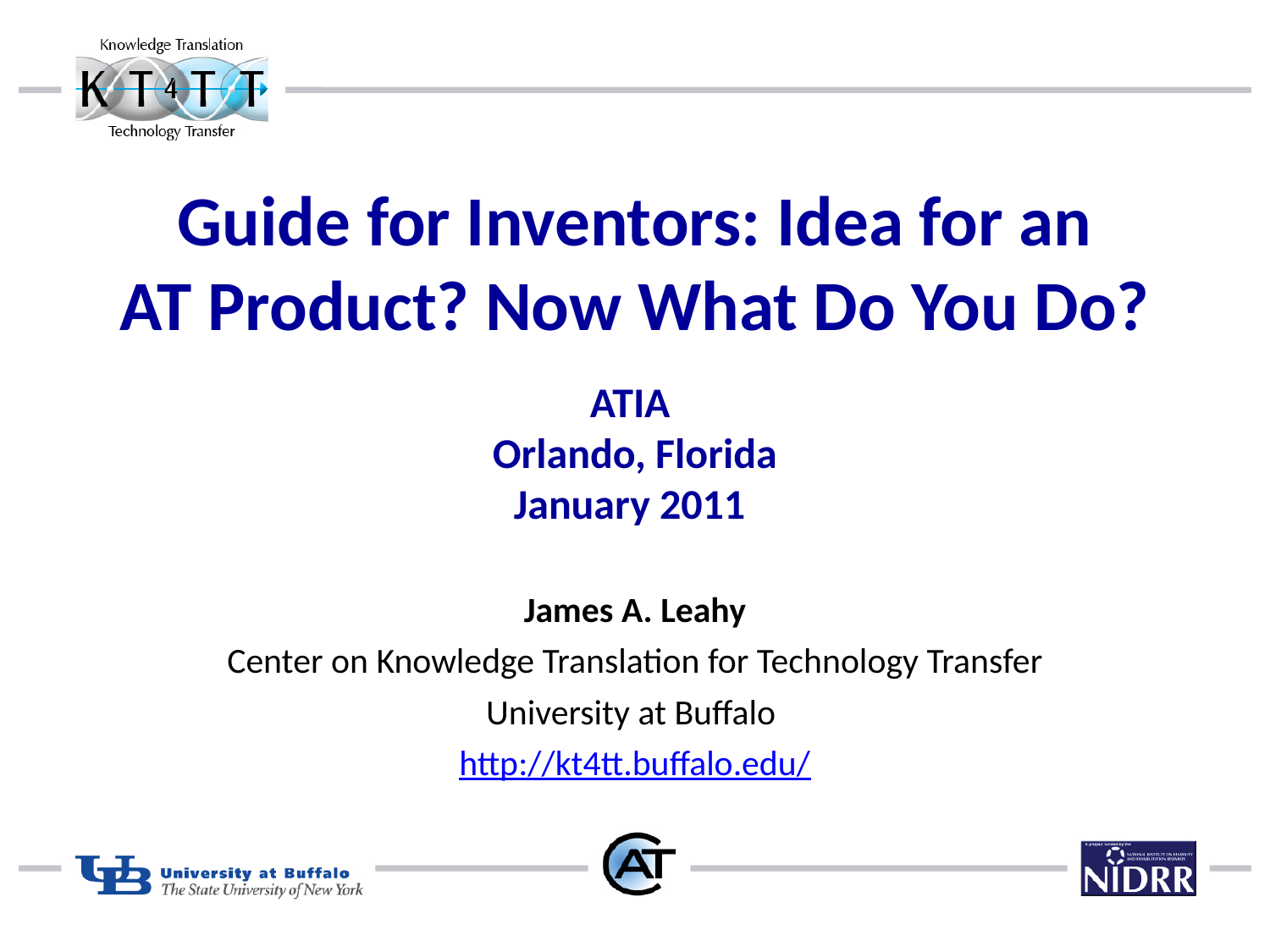

# Guide for Inventors: Idea for an AT Product? Now What Do You Do?

ATIA
Orlando, Florida
January 2011

James A. Leahy
Center on Knowledge Translation for Technology Transfer
University at Buffalo
http://kt4tt.buffalo.edu/